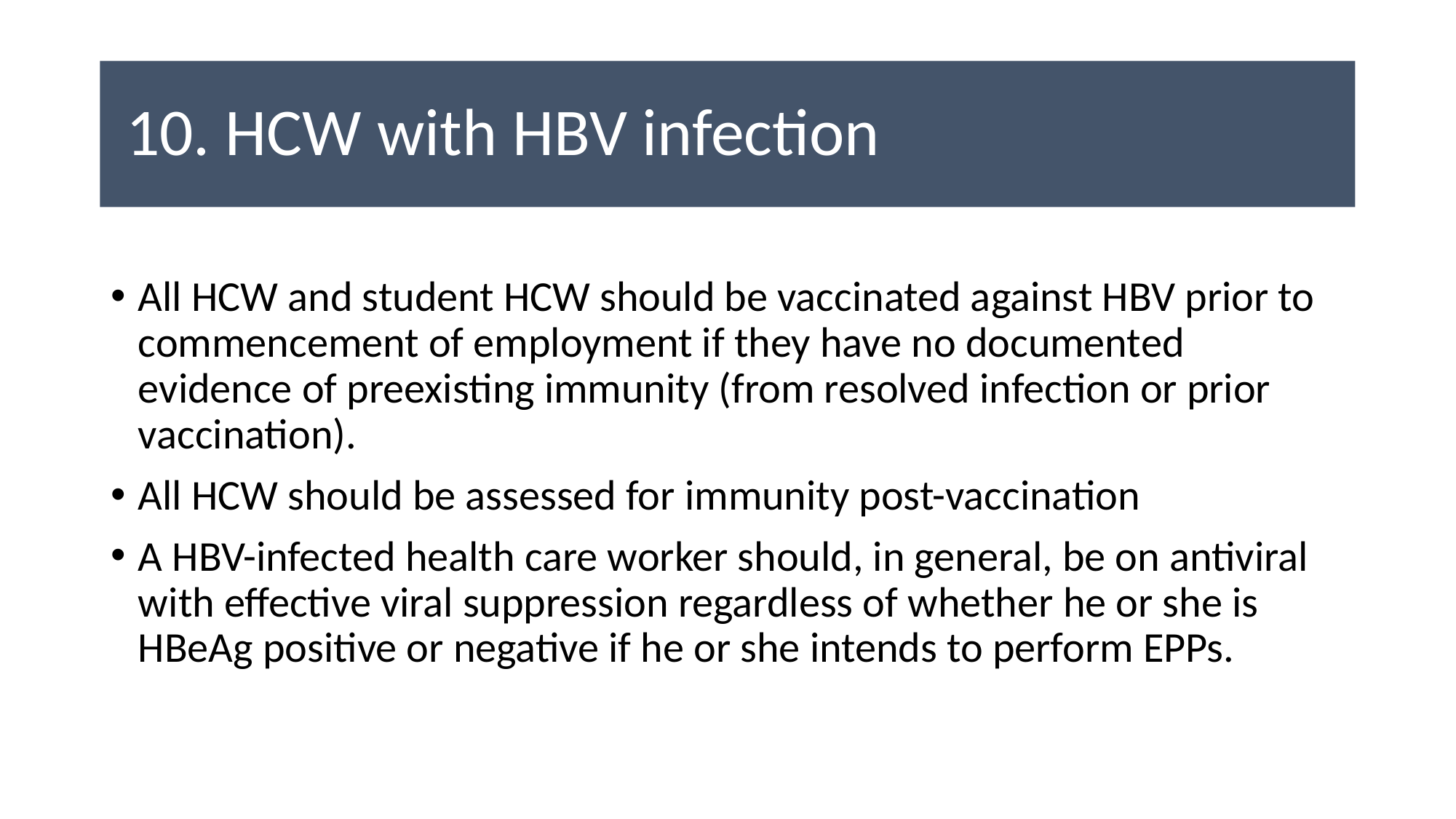

# 10. HCW with HBV infection
All HCW and student HCW should be vaccinated against HBV prior to commencement of employment if they have no documented evidence of preexisting immunity (from resolved infection or prior vaccination).
All HCW should be assessed for immunity post-vaccination
A HBV-infected health care worker should, in general, be on antiviral with effective viral suppression regardless of whether he or she is HBeAg positive or negative if he or she intends to perform EPPs.